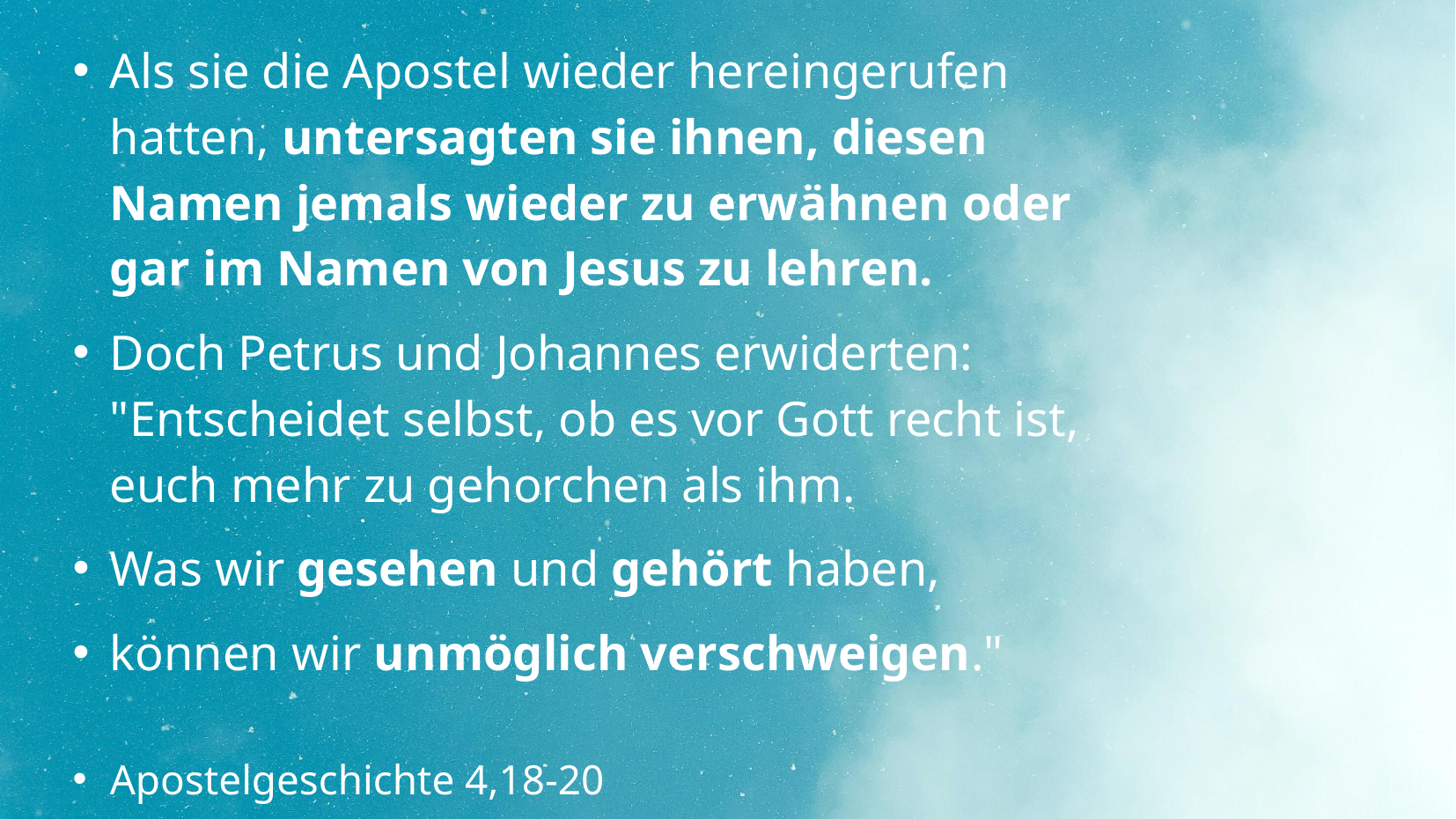

# Als sie die Apostel wieder hereingerufen hatten, untersagten sie ihnen, diesen Namen jemals wieder zu erwähnen oder gar im Namen von Jesus zu lehren.
Doch Petrus und Johannes erwiderten: "Entscheidet selbst, ob es vor Gott recht ist, euch mehr zu gehorchen als ihm.
Was wir gesehen und gehört haben,
können wir unmöglich verschweigen."

Apostelgeschichte 4,18-20